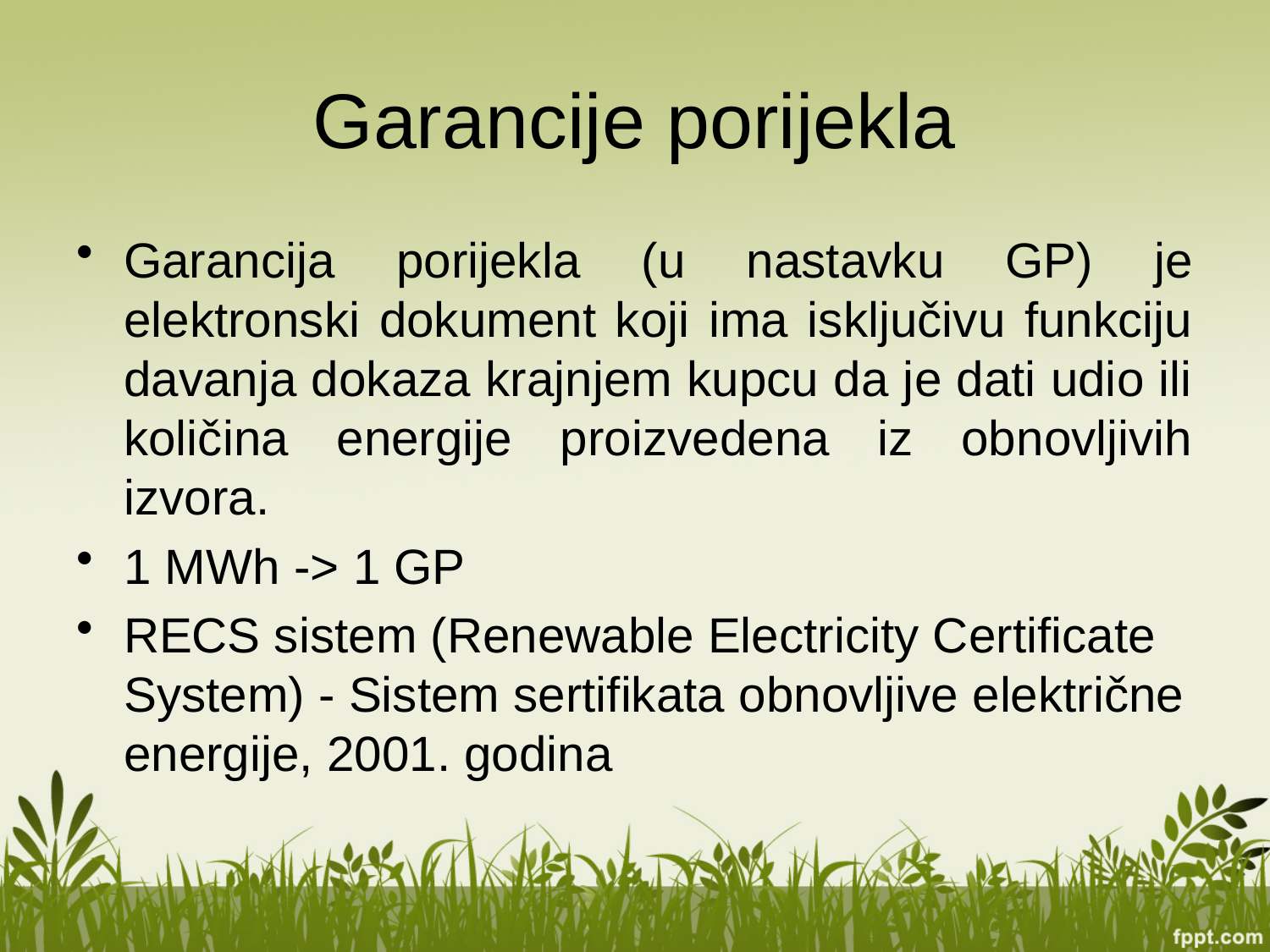

# Garancije porijekla
Garancija porijekla (u nastavku GP) je elektronski dokument koji ima isključivu funkciju davanja dokaza krajnjem kupcu da je dati udio ili količina energije proizvedena iz obnovljivih izvora.
1 MWh -> 1 GP
RECS sistem (Renewable Electricity Certificate System) - Sistem sertifikata obnovljive električne energije, 2001. godina